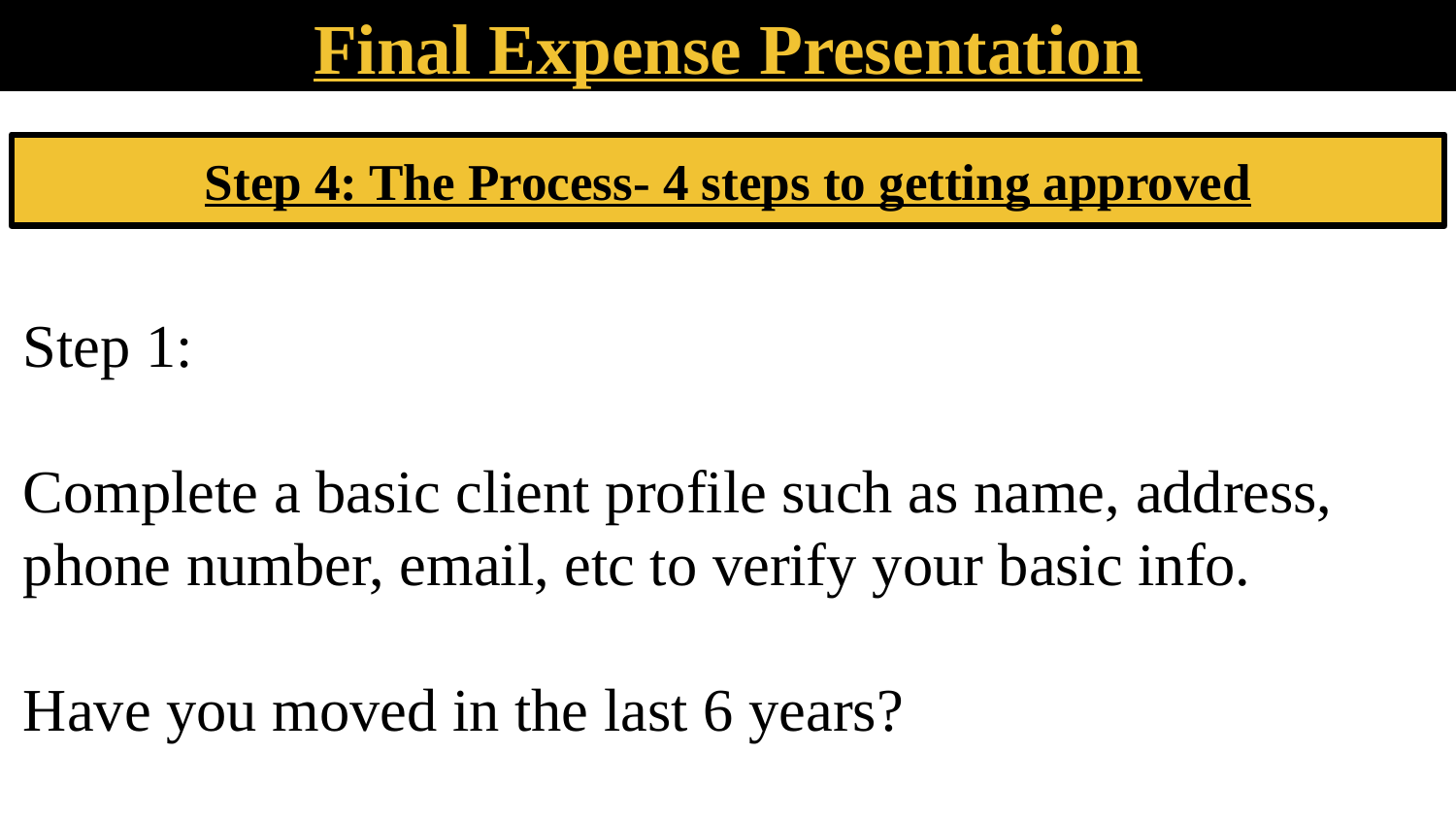

Final Expense Presentation
Step 4: The Process- 4 steps to getting approved
# Step 1:

Complete a basic client profile such as name, address, phone number, email, etc to verify your basic info.

Have you moved in the last 6 years?